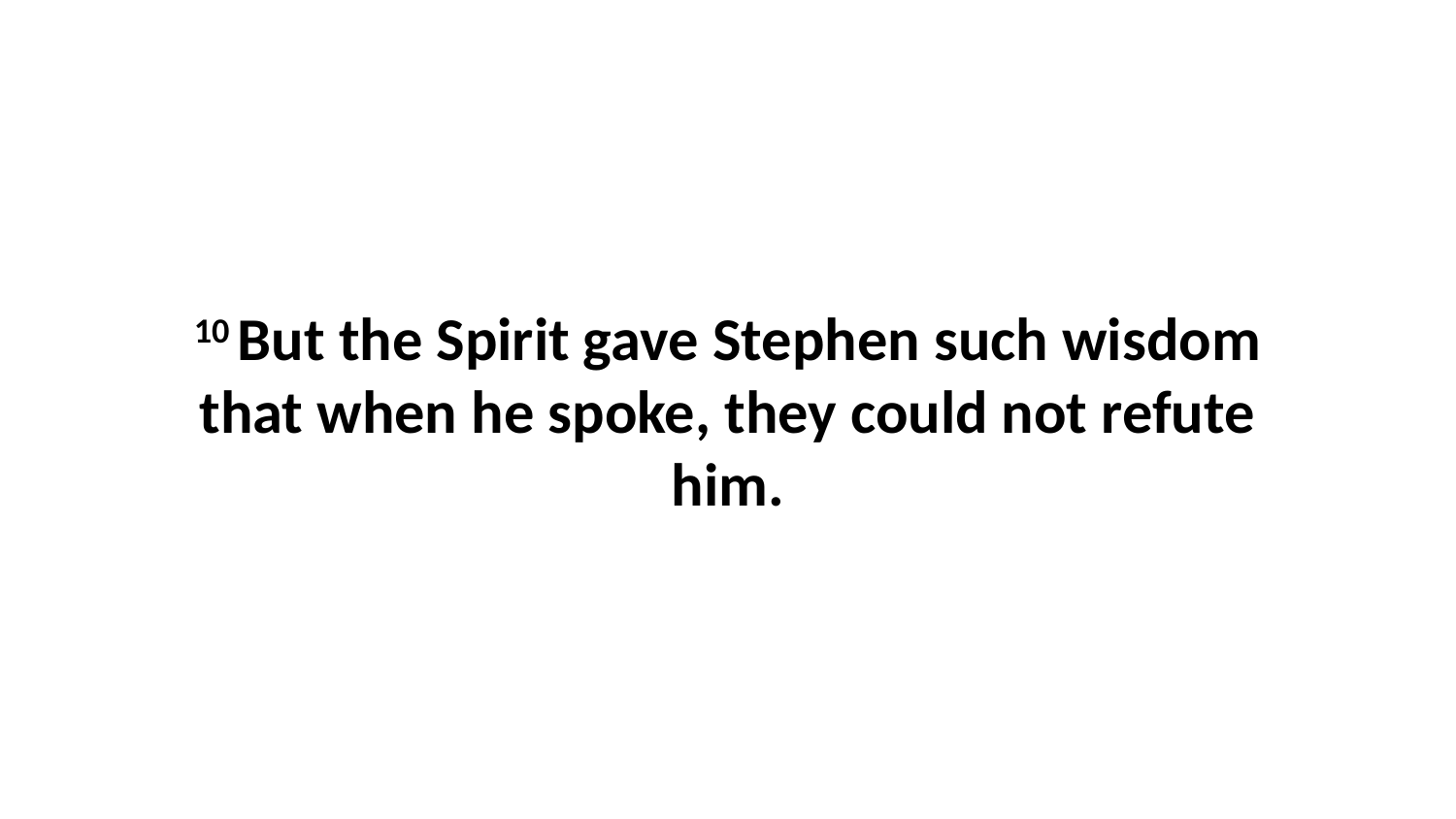

10 But the Spirit gave Stephen such wisdom that when he spoke, they could not refute him.